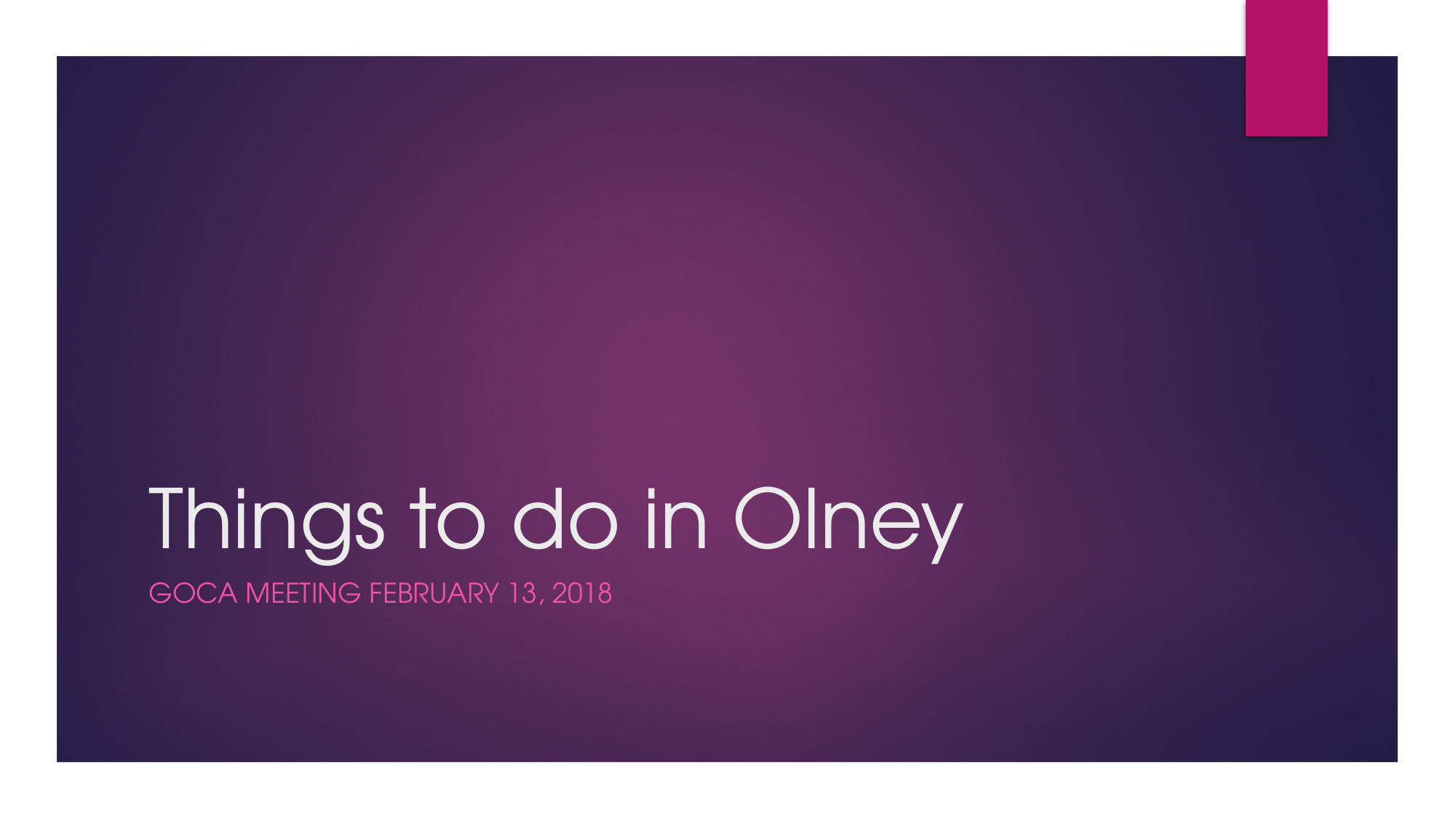

# Things to do in Olney
GOCA meeting February 13, 2018